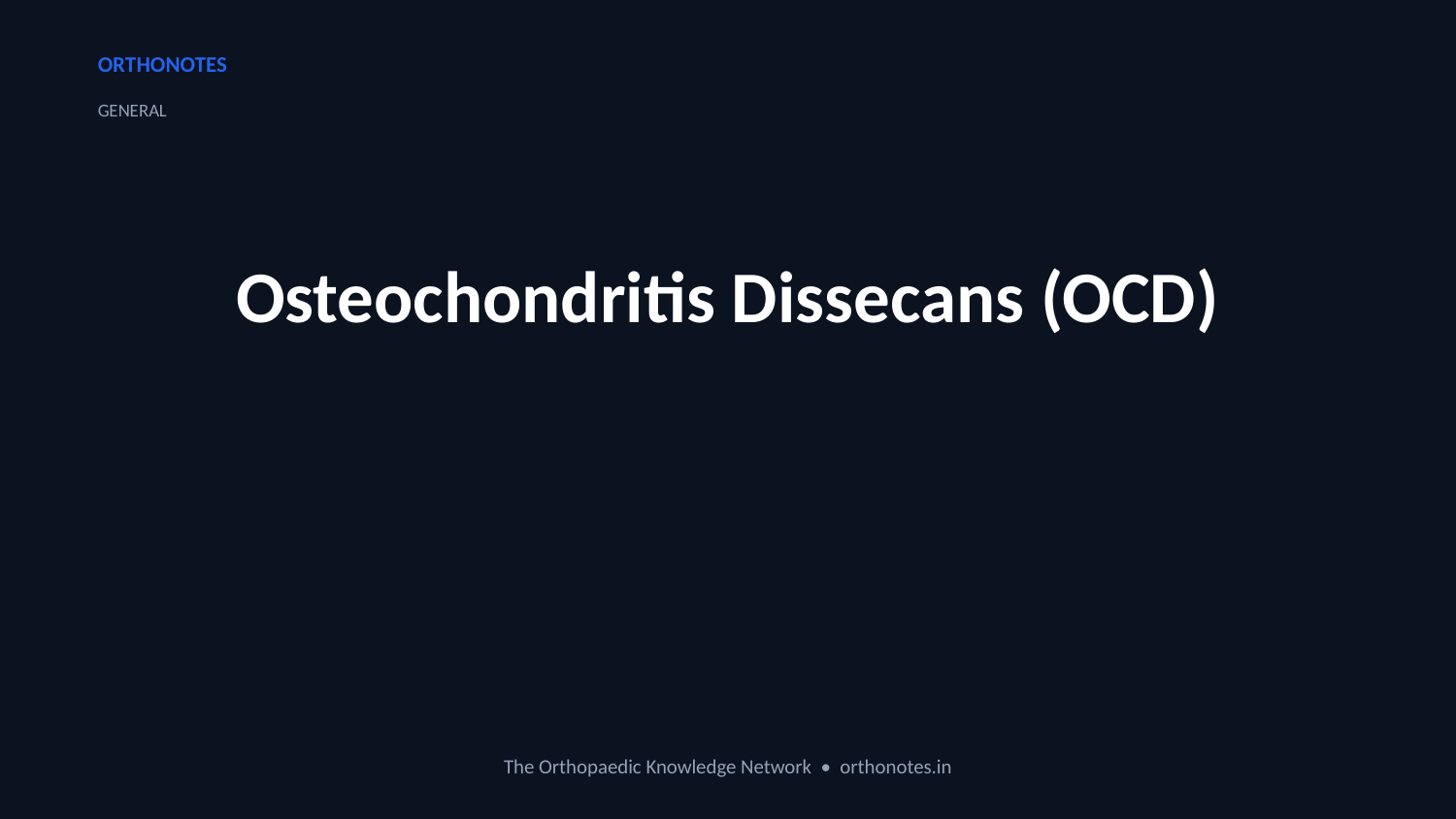

ORTHONOTES
GENERAL
Osteochondritis Dissecans (OCD)
The Orthopaedic Knowledge Network  •  orthonotes.in